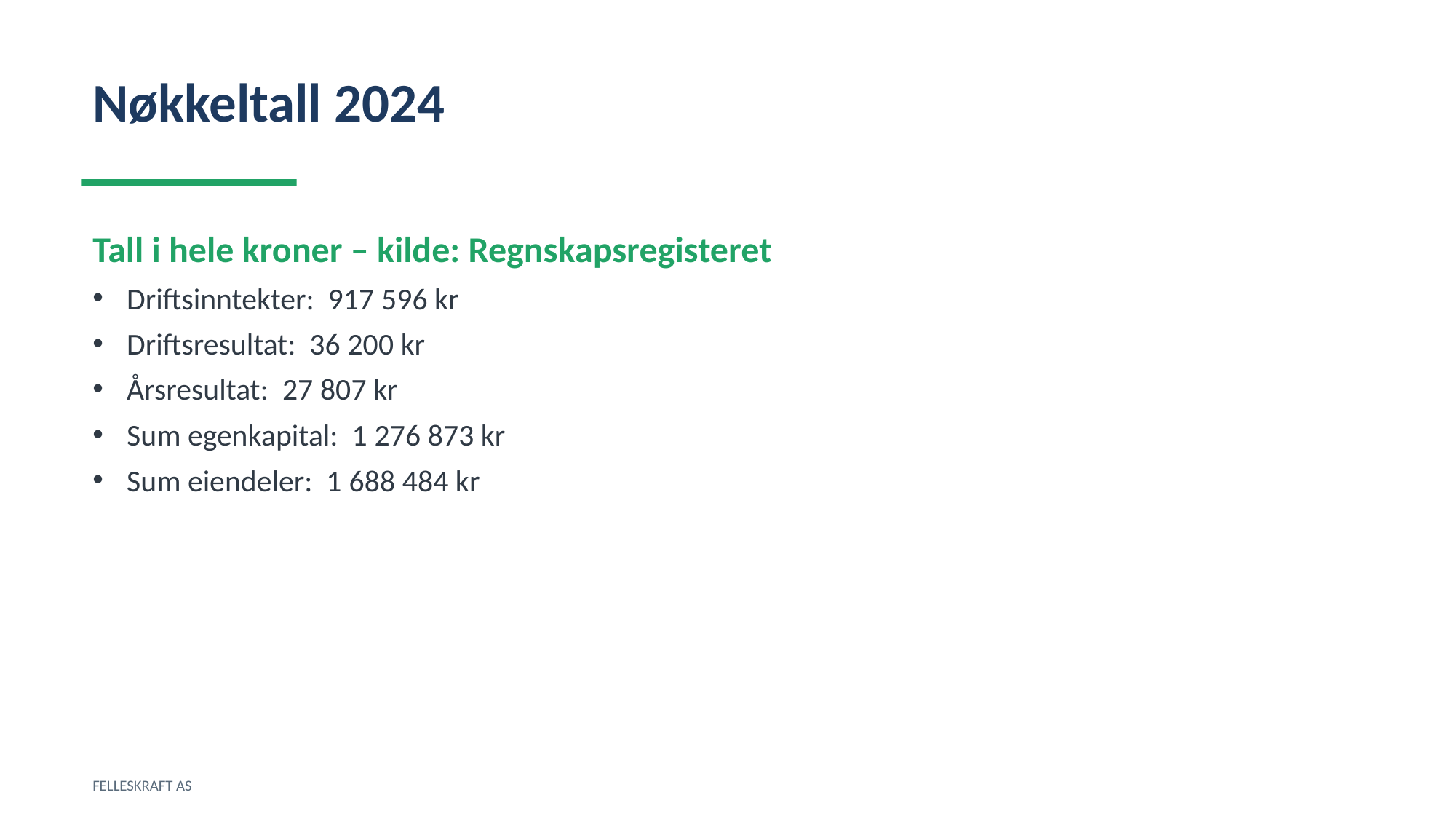

Nøkkeltall 2024

Tall i hele kroner – kilde: Regnskapsregisteret
Driftsinntekter:  917 596 kr
Driftsresultat:  36 200 kr
Årsresultat:  27 807 kr
Sum egenkapital:  1 276 873 kr
Sum eiendeler:  1 688 484 kr
FELLESKRAFT AS